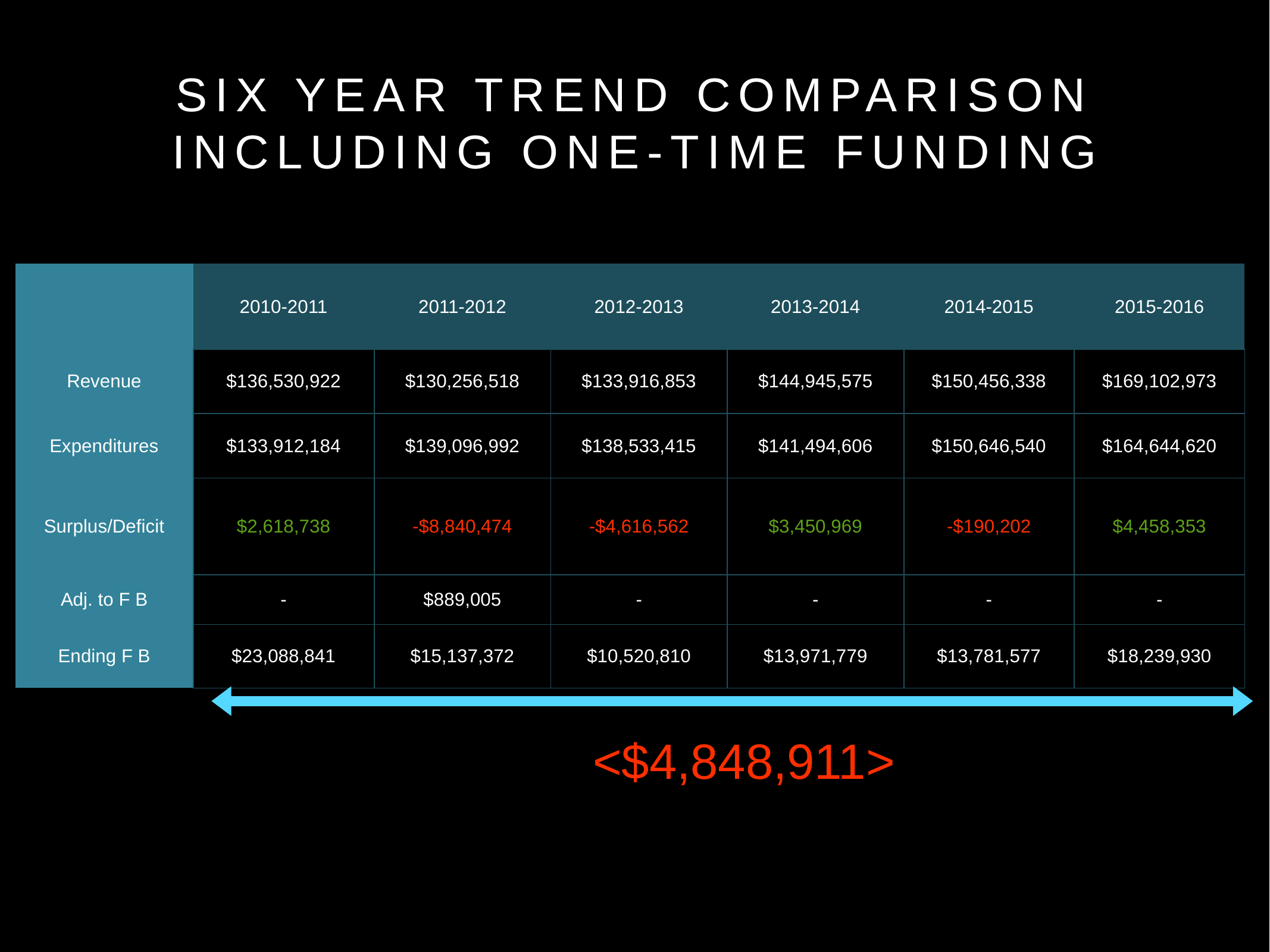

# six year trend comparison INCLUDING ONE-TIME FUNDING
|  | 2010-2011 | 2011-2012 | 2012-2013 | 2013-2014 | 2014-2015 | 2015-2016 |
| --- | --- | --- | --- | --- | --- | --- |
| Revenue | $136,530,922 | $130,256,518 | $133,916,853 | $144,945,575 | $150,456,338 | $169,102,973 |
| Expenditures | $133,912,184 | $139,096,992 | $138,533,415 | $141,494,606 | $150,646,540 | $164,644,620 |
| Surplus/Deficit | $2,618,738 | -$8,840,474 | -$4,616,562 | $3,450,969 | -$190,202 | $4,458,353 |
| Adj. to F B | - | $889,005 | - | - | - | - |
| Ending F B | $23,088,841 | $15,137,372 | $10,520,810 | $13,971,779 | $13,781,577 | $18,239,930 |

<$4,848,911>